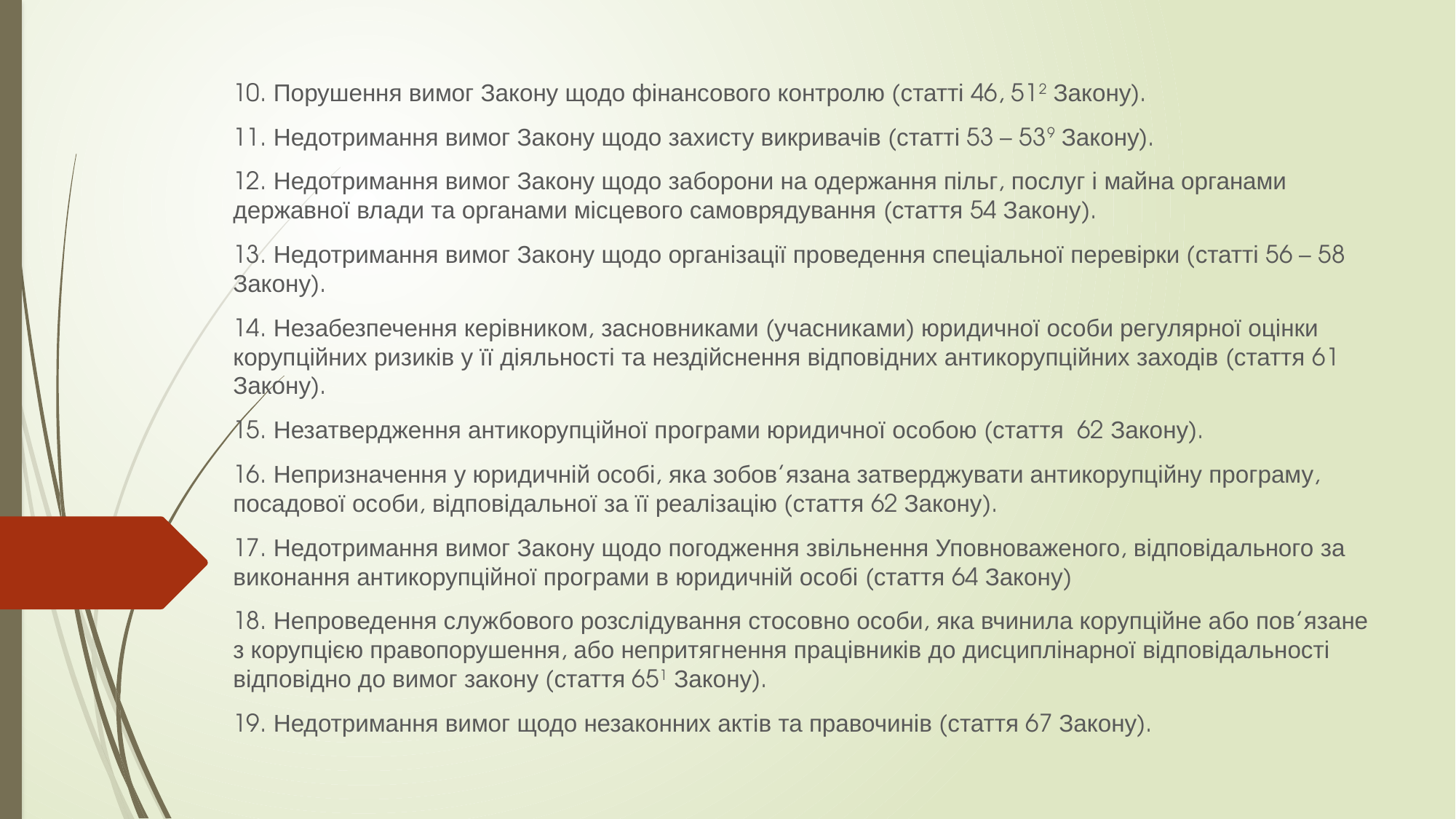

10. Порушення вимог Закону щодо фінансового контролю (статті 46, 512 Закону).
11. Недотримання вимог Закону щодо захисту викривачів (статті 53 – 539 Закону).
12. Недотримання вимог Закону щодо заборони на одержання пільг, послуг і майна органами державної влади та органами місцевого самоврядування (стаття 54 Закону).
13. Недотримання вимог Закону щодо організації проведення спеціальної перевірки (статті 56 – 58 Закону).
14. Незабезпечення керівником, засновниками (учасниками) юридичної особи регулярної оцінки корупційних ризиків у її діяльності та нездійснення відповідних антикорупційних заходів (стаття 61 Закону).
15. Незатвердження антикорупційної програми юридичної особою (стаття  62 Закону).
16. Непризначення у юридичній особі, яка зобов’язана затверджувати антикорупційну програму, посадової особи, відповідальної за її реалізацію (стаття 62 Закону).
17. Недотримання вимог Закону щодо погодження звільнення Уповноваженого, відповідального за виконання антикорупційної програми в юридичній особі (стаття 64 Закону)
18. Непроведення службового розслідування стосовно особи, яка вчинила корупційне або пов’язане з корупцією правопорушення, або непритягнення працівників до дисциплінарної відповідальності відповідно до вимог закону (стаття 651 Закону).
19. Недотримання вимог щодо незаконних актів та правочинів (стаття 67 Закону).